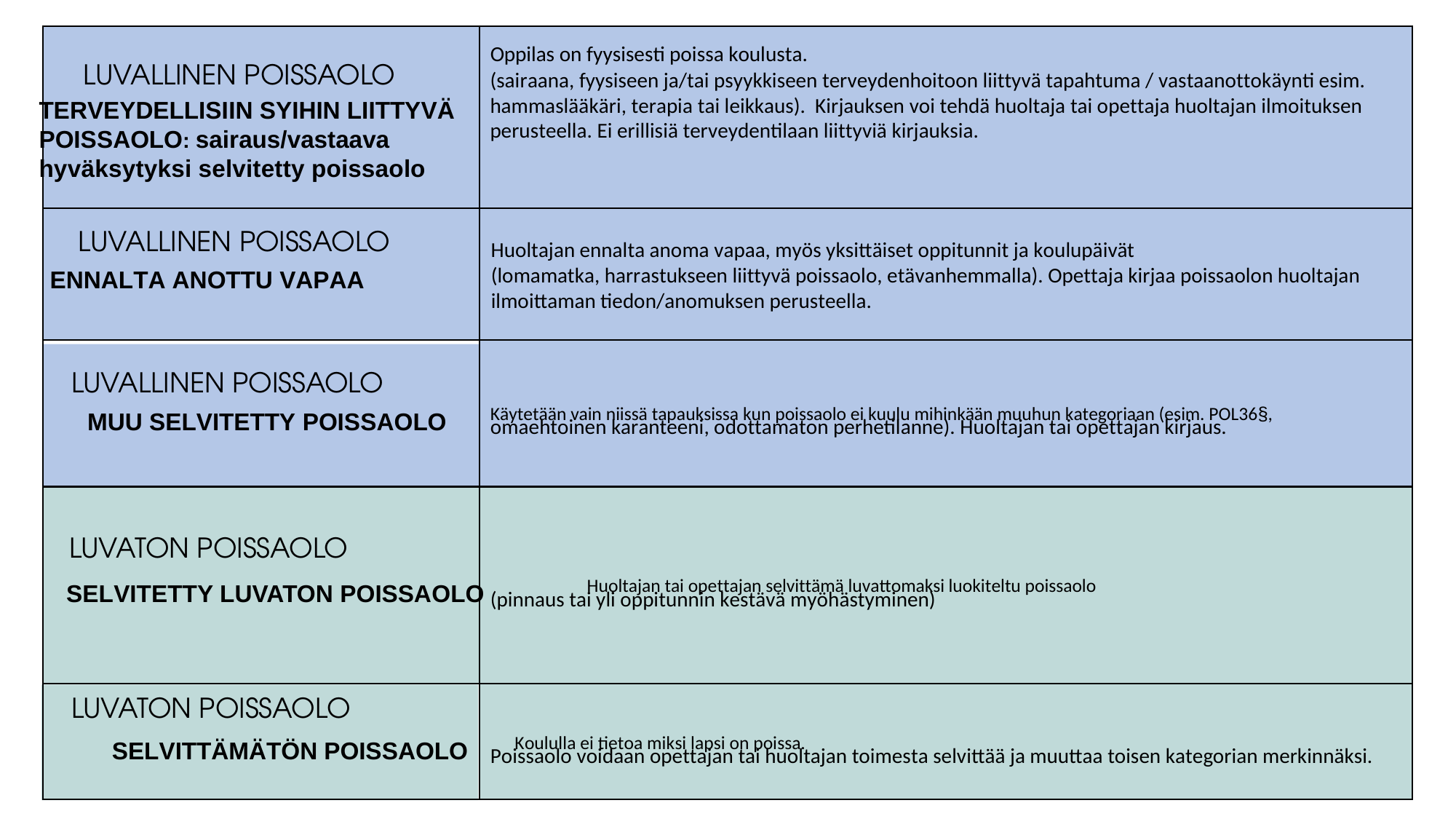

Oppilas on fyysisesti poissa koulusta.
LUVALLINEN POISSAOLO
(sairaana, fyysiseen ja/tai psyykkiseen terveydenhoitoon liittyvä tapahtuma / vastaanottokäynti esim.
hammaslääkäri, terapia tai leikkaus).  Kirjauksen voi tehdä huoltaja tai opettaja huoltajan ilmoituksen
perusteella. Ei erillisiä terveydentilaan liittyviä kirjauksia.
TERVEYDELLISIIN SYIHIN LIITTYVÄ
POISSAOLO: sairaus/vastaava
hyväksytyksi selvitetty poissaolo

LUVALLINEN POISSAOLO
Huoltajan ennalta anoma vapaa, myös yksittäiset oppitunnit ja koulupäivät
(lomamatka, harrastukseen liittyvä poissaolo, etävanhemmalla). Opettaja kirjaa poissaolon huoltajan
ilmoittaman tiedon/anomuksen perusteella.
ENNALTA ANOTTU VAPAA

LUVALLINEN POISSAOLO
     MUU SELVITETTY POISSAOLO	Käytetään vain niissä tapauksissa kun poissaolo ei kuulu mihinkään muuhun kategoriaan (esim. POL36§,
omaehtoinen karanteeni, odottamaton perhetilanne). Huoltajan tai opettajan kirjaus.

LUVATON POISSAOLO
    SELVITETTY LUVATON POISSAOLO	Huoltajan tai opettajan selvittämä luvattomaksi luokiteltu poissaolo
(pinnaus tai yli oppitunnin kestävä myöhästyminen)

LUVATON POISSAOLO
     SELVITTÄMÄTÖN POISSAOLO	Koululla ei tietoa miksi lapsi on poissa.
Poissaolo voidaan opettajan tai huoltajan toimesta selvittää ja muuttaa toisen kategorian merkinnäksi.